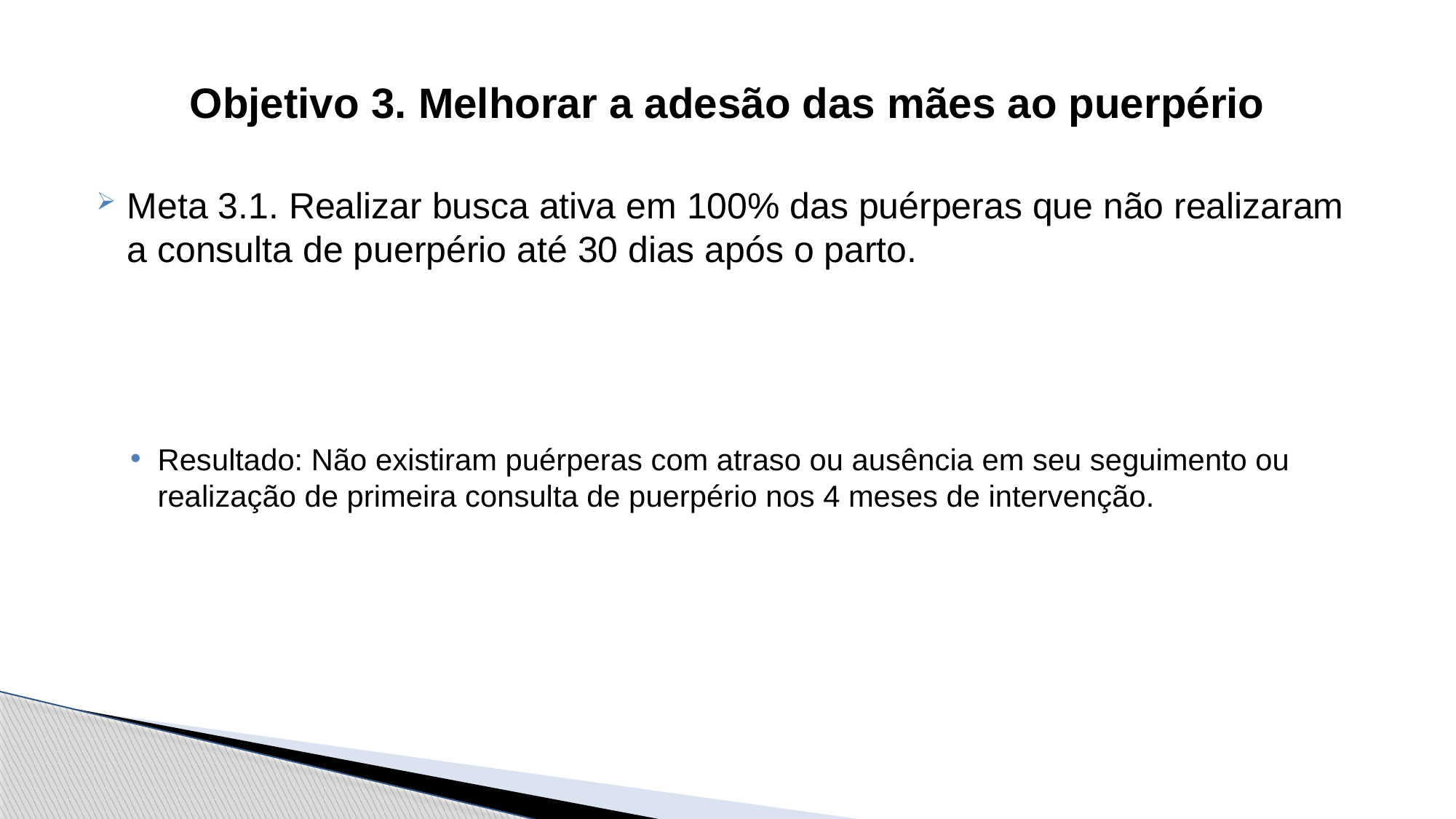

# Objetivo 3. Melhorar a adesão das mães ao puerpério
Meta 3.1. Realizar busca ativa em 100% das puérperas que não realizaram a consulta de puerpério até 30 dias após o parto.

Resultado: Não existiram puérperas com atraso ou ausência em seu seguimento ou realização de primeira consulta de puerpério nos 4 meses de intervenção.